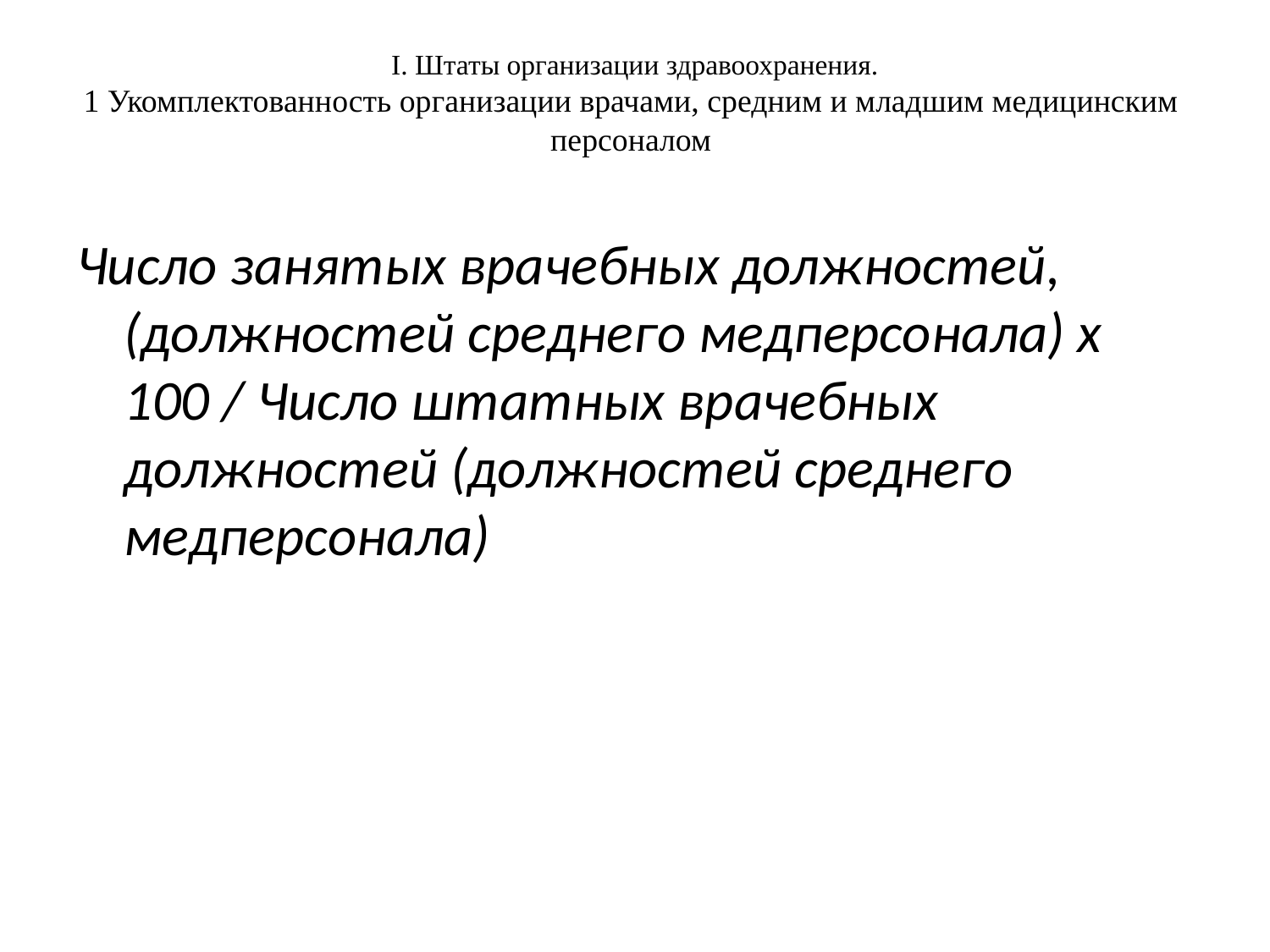

# I. Штаты организации здравоохранения. 1 Укомплектованность организации врачами, средним и младшим медицинским персоналом
Число занятых врачебных должностей, (должностей среднего медперсонала) х 100 / Число штатных врачебных должностей (должностей среднего медперсонала)